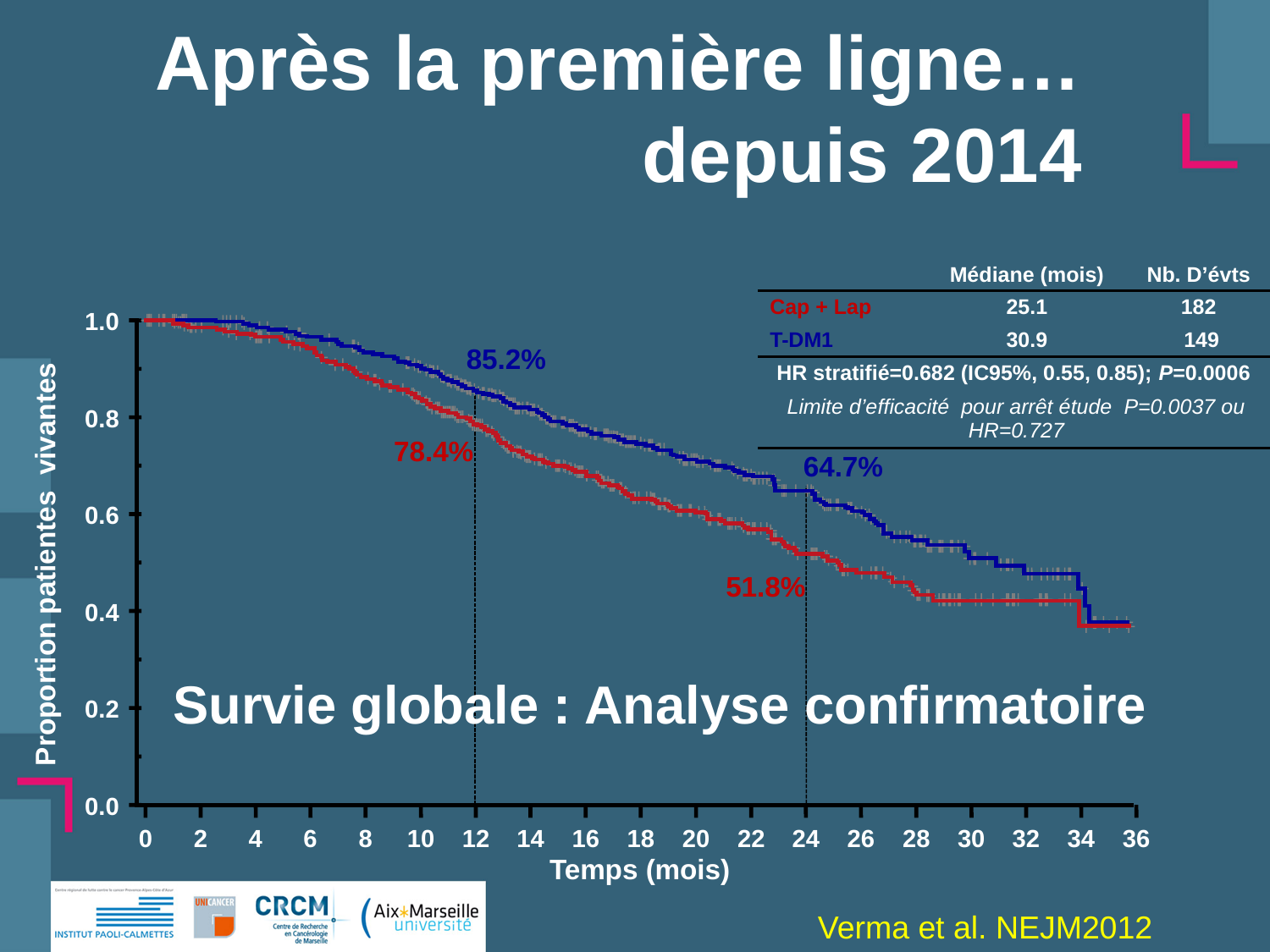

# Après la première ligne… depuis 2014
|  | Médiane (mois) | Nb. D’évts |
| --- | --- | --- |
| Cap + Lap | 25.1 | 182 |
| T-DM1 | 30.9 | 149 |
| HR stratifié=0.682 (IC95%, 0.55, 0.85); P=0.0006 |  |  |
| Limite d’efficacité pour arrêt étude P=0.0037 ou HR=0.727 |  |  |
1.0

85.2%

0.8

78.4%

64.7%

0.6

Proportion patientes  vivantes

51.8%

0.4

Survie globale : Analyse confirmatoire

0.2

0.0

0
2
4
6
8
10
12
14
16
18
20
22
24
26
28
30
32
34
36
Temps (mois)
Verma et al. NEJM2012